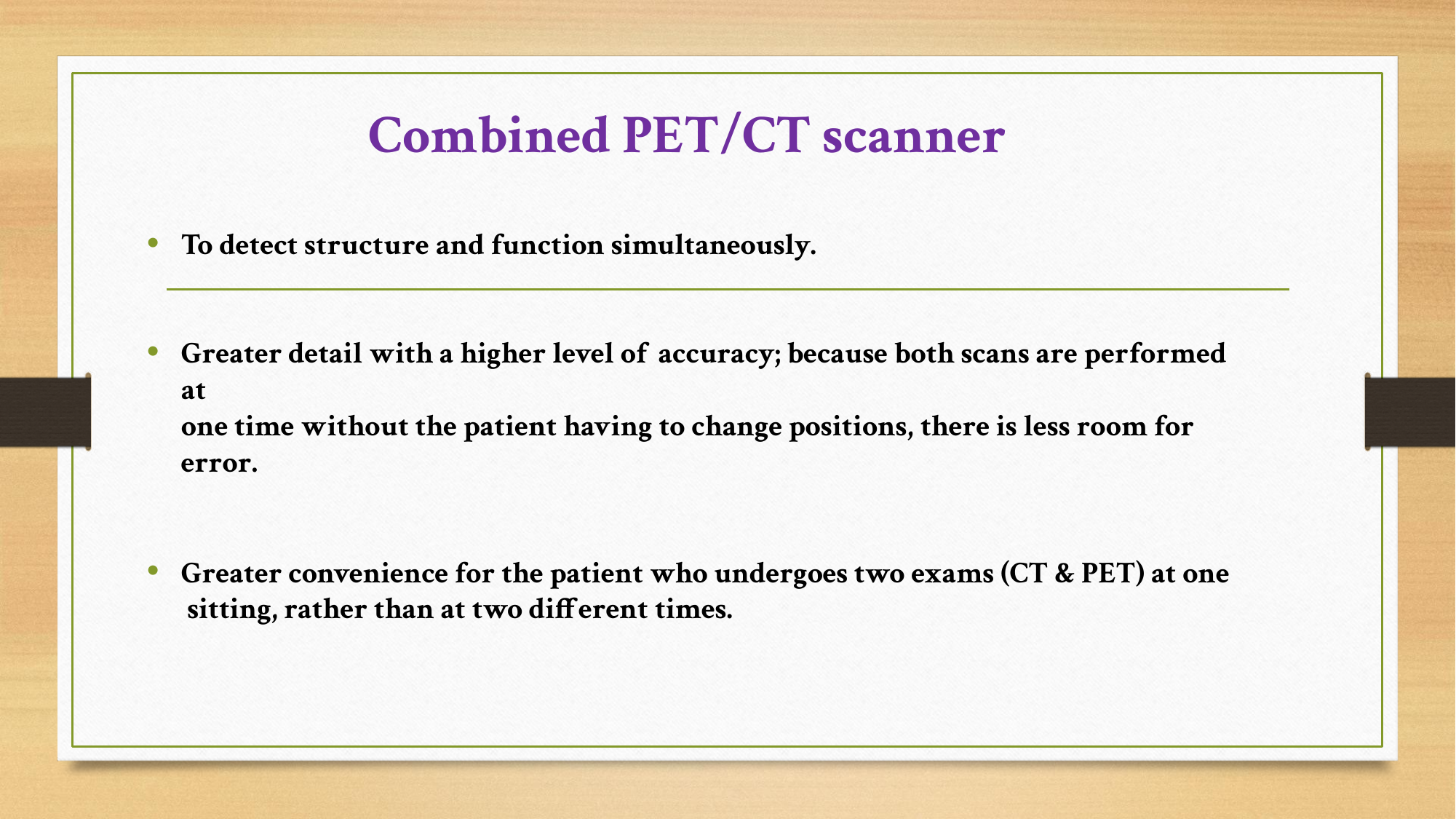

# Combined PET/CT scanner
To detect structure and function simultaneously.

Greater detail with a higher level of accuracy; because both scans are performed at
one time without the patient having to change positions, there is less room for error.

Greater convenience for the patient who undergoes two exams (CT & PET) at one  sitting, rather than at two different times.